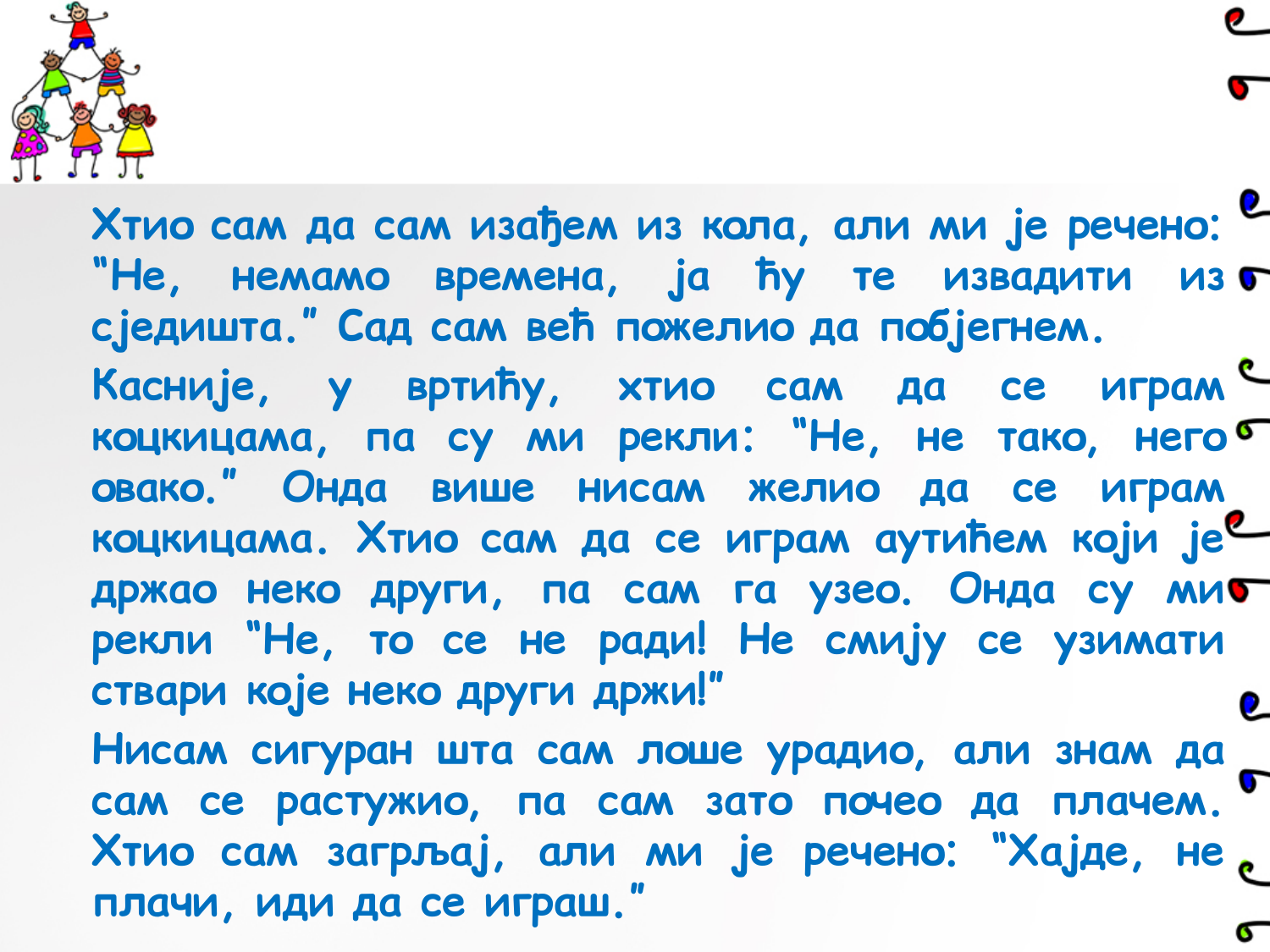

Хтио сам да сам изађем из кола, али ми је речено: “Не, немамо времена, ја ћу те извадити из сједишта.” Сад сам већ пожелио да побјегнем.
	Касније, у вртићу, хтио сам да се играм коцкицама, па су ми рекли: “Не, не тако, него овако.” Онда више нисам желио да се играм коцкицама. Хтио сам да се играм аутићем који је држао неко други, па сам га узео. Онда су ми рекли “Не, то се не ради! Не смију се узимати ствари које неко други држи!”
	Нисам сигуран шта сам лоше урадио, али знам да сам се растужио, па сам зато почео да плачем. Хтио сам загрљај, али ми је речено: “Хајде, не плачи, иди да се играш.”